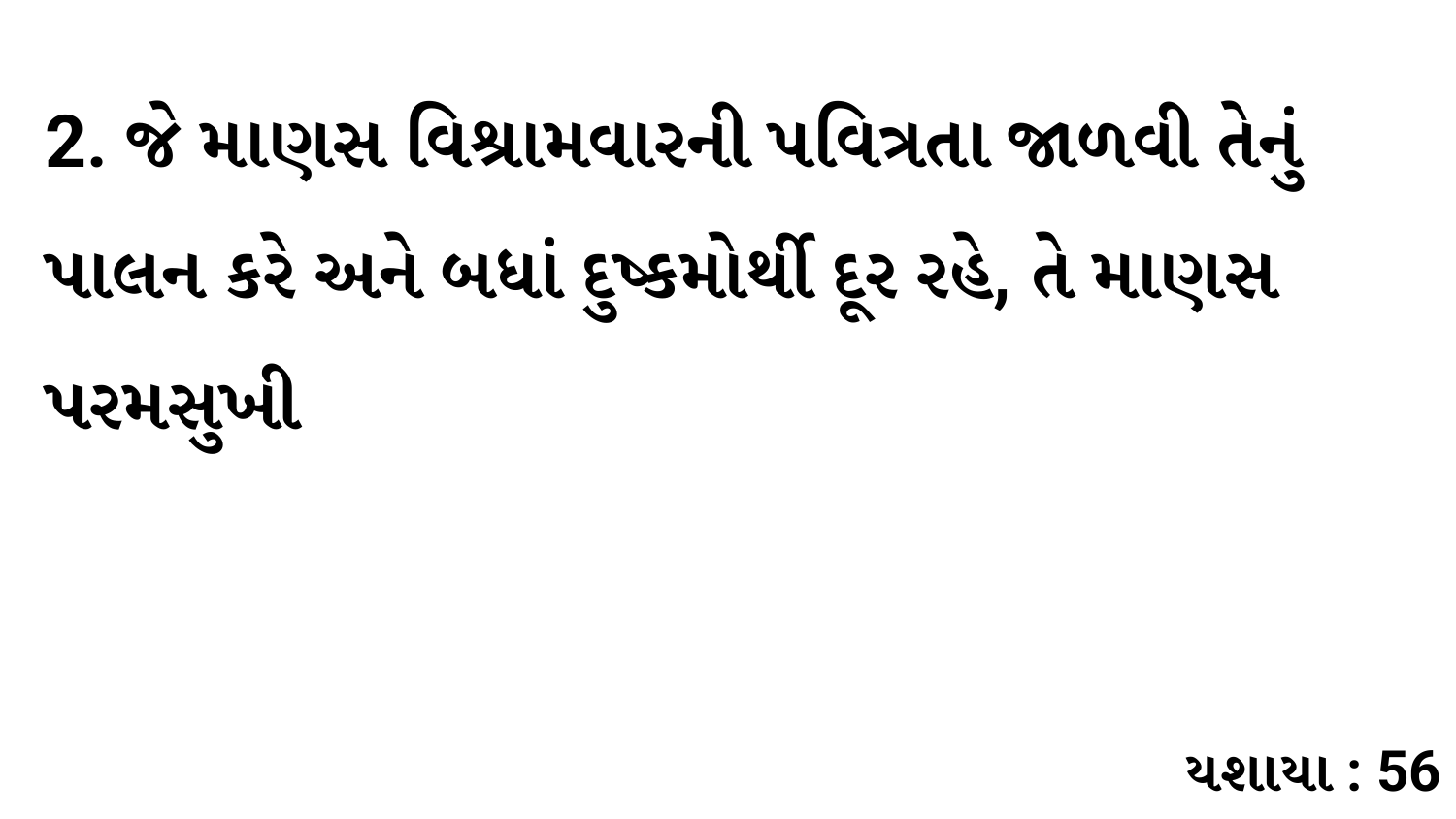

2. જે માણસ વિશ્રામવારની પવિત્રતા જાળવી તેનું પાલન કરે અને બધાં દુષ્કમોર્થી દૂર રહે, તે માણસ પરમસુખી
યશાયા : 56